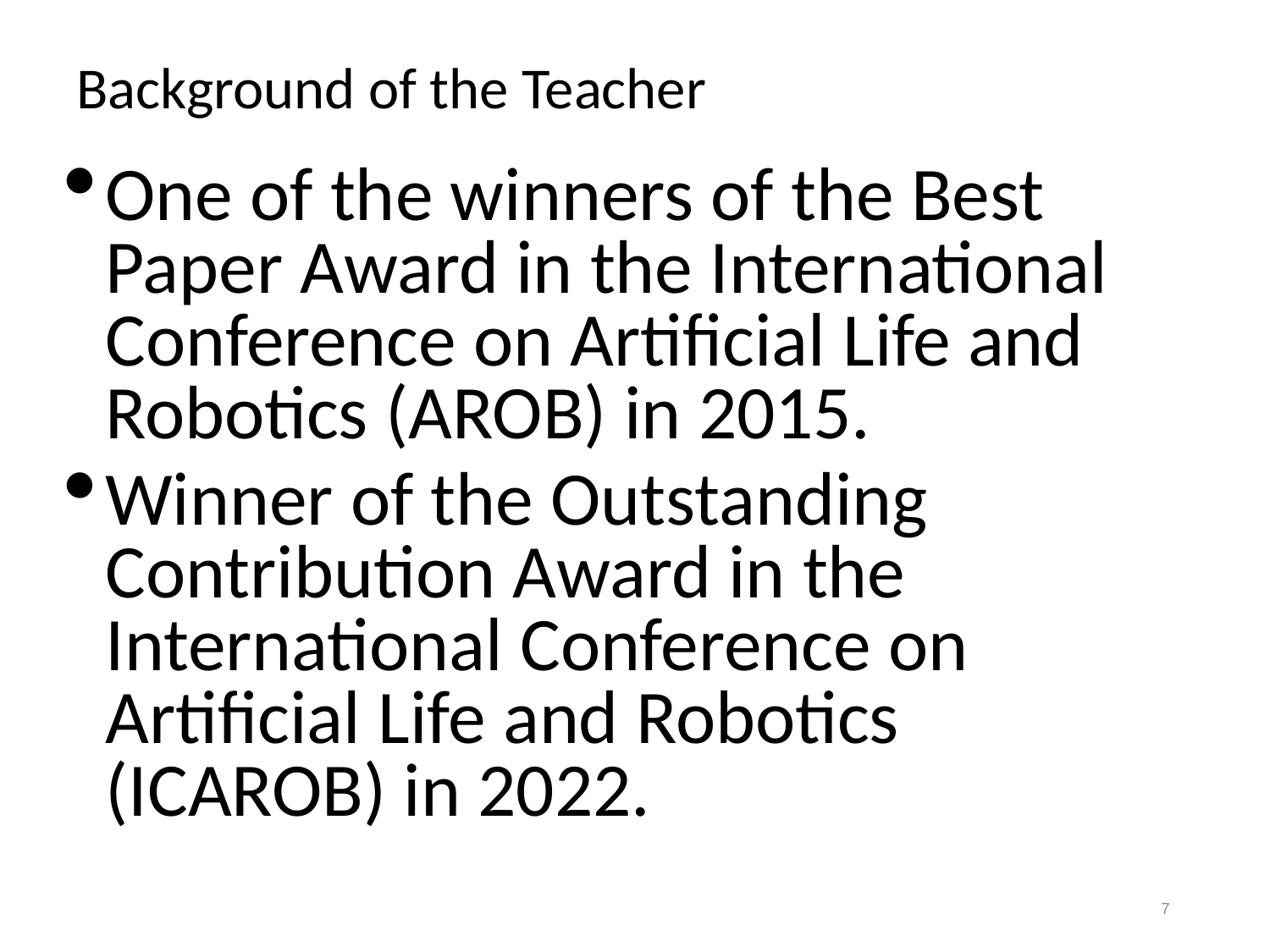

# Background of the Teacher
One of the winners of the Best Paper Award in the International Conference on Artificial Life and Robotics (AROB) in 2015.
Winner of the Outstanding Contribution Award in the International Conference on Artificial Life and Robotics (ICAROB) in 2022.

7